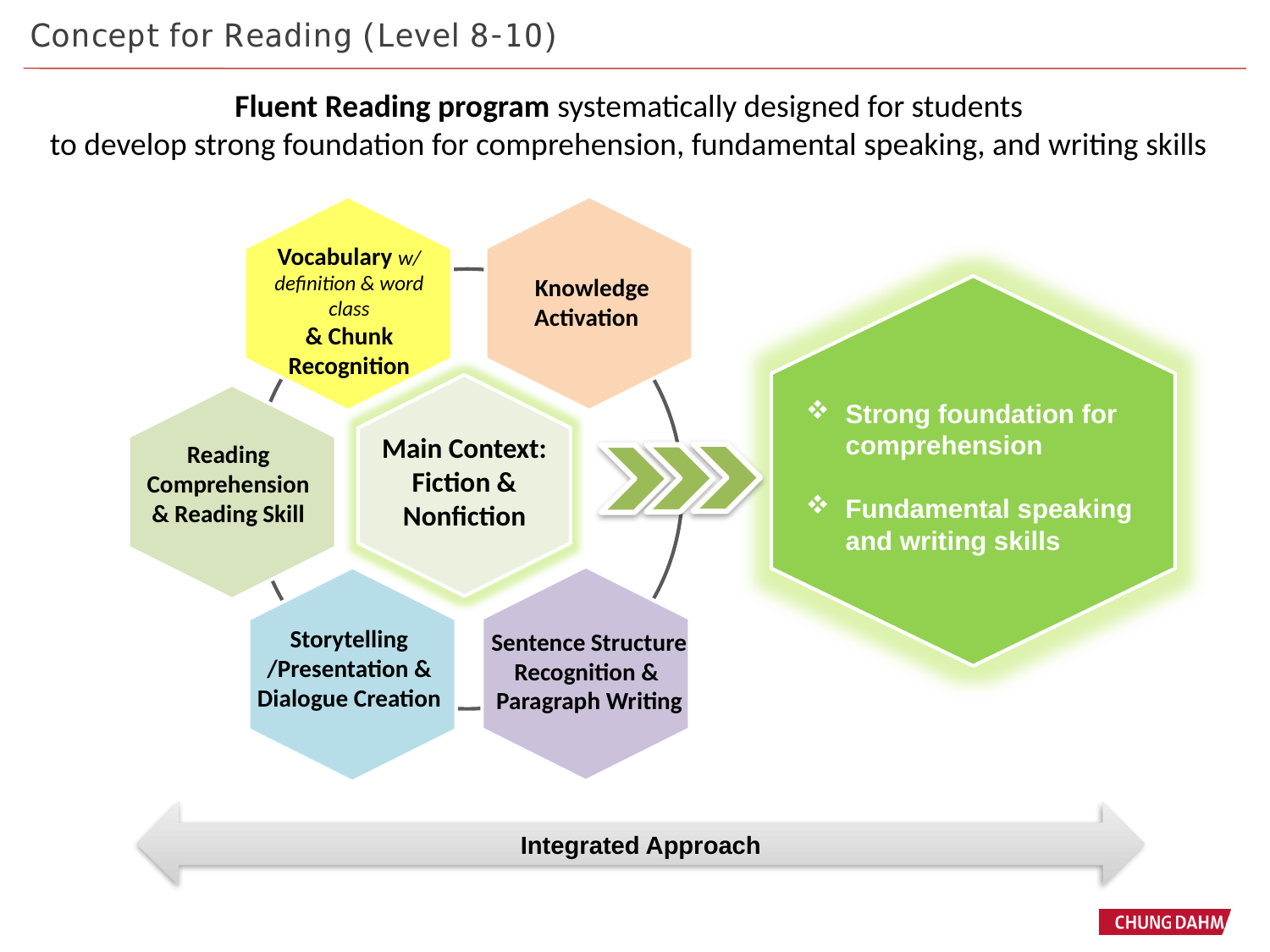

Concept for Reading (Level 8-10)
Fluent Reading program systematically designed for students
to develop strong foundation for comprehension, fundamental speaking, and writing skills

Main Context:
Fiction &
Nonfiction
Vocabulary w/definition & word class
& Chunk Recognition
Knowledge Activation

Strong foundation for comprehension

Fundamental speaking and writing skills

Reading Comprehension & Reading Skill

Storytelling
/Presentation &
Dialogue Creation
Sentence Structure Recognition &
Paragraph Writing
Integrated Approach